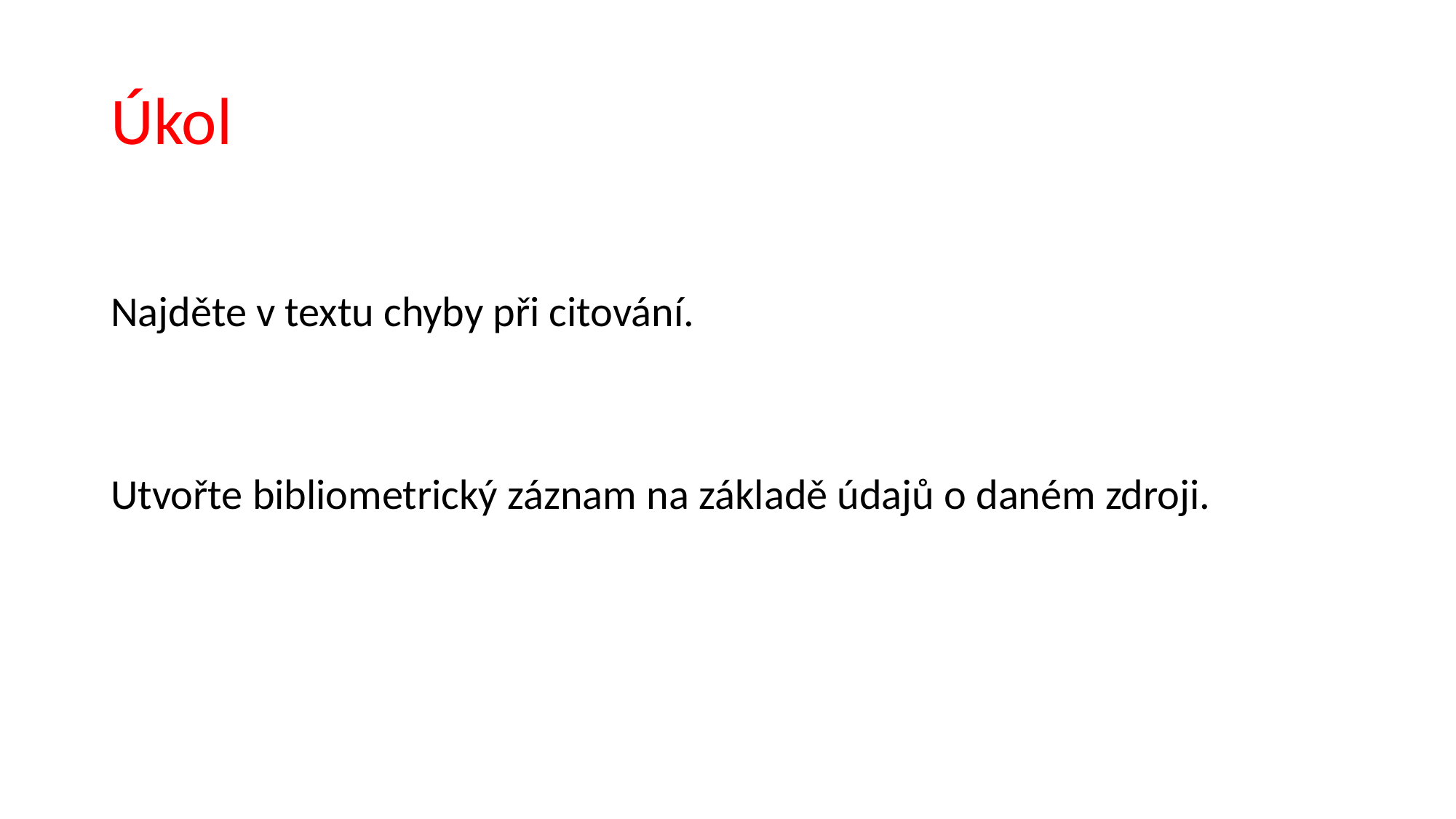

# Úkol

Najděte v textu chyby při citování.

Utvořte bibliometrický záznam na základě údajů o daném zdroji.